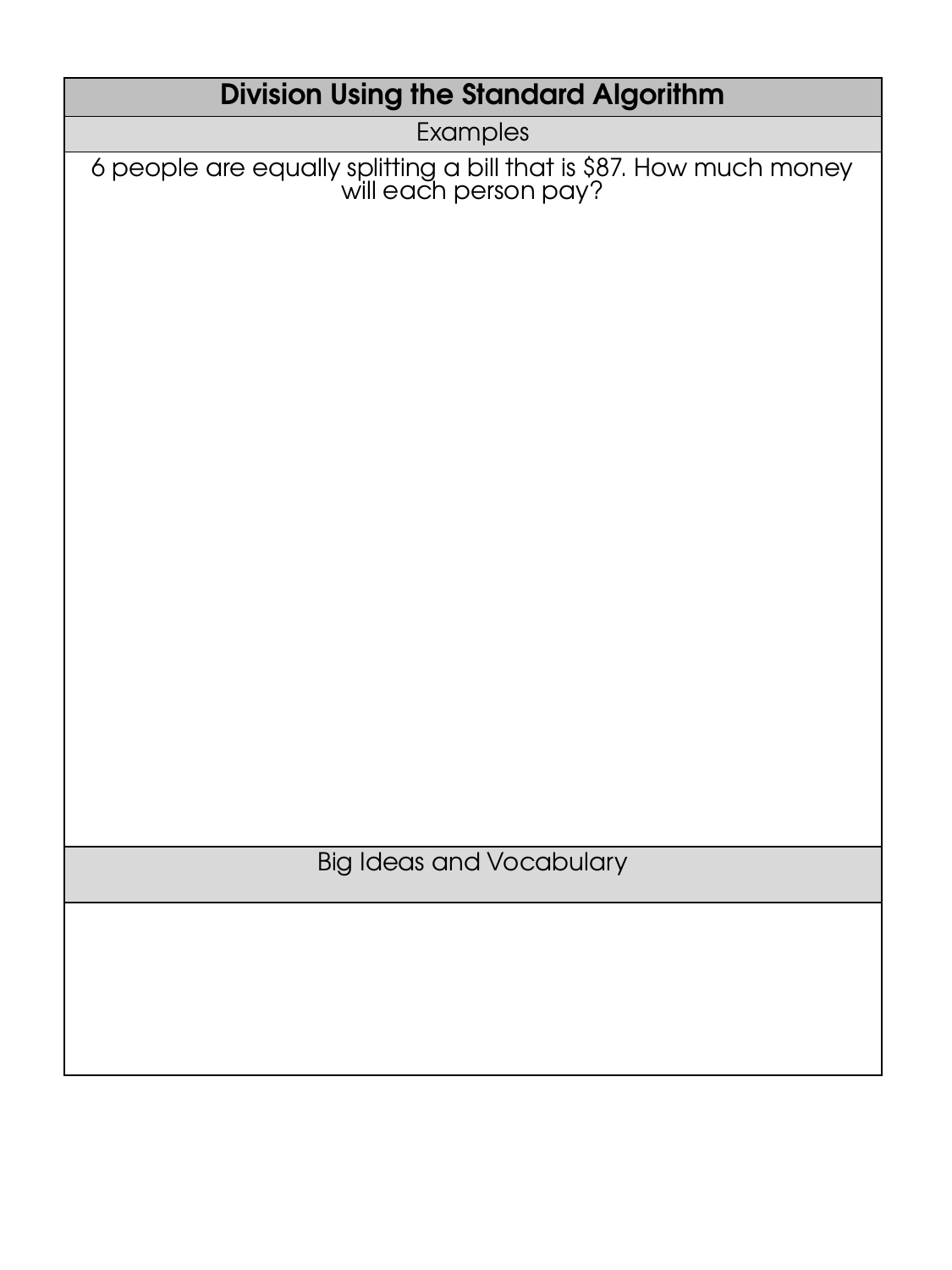

| Division Using the Standard Algorithm |
| --- |
| Examples |
| 6 people are equally splitting a bill that is $87. How much money will each person pay? |
| Big Ideas and Vocabulary |
|  |